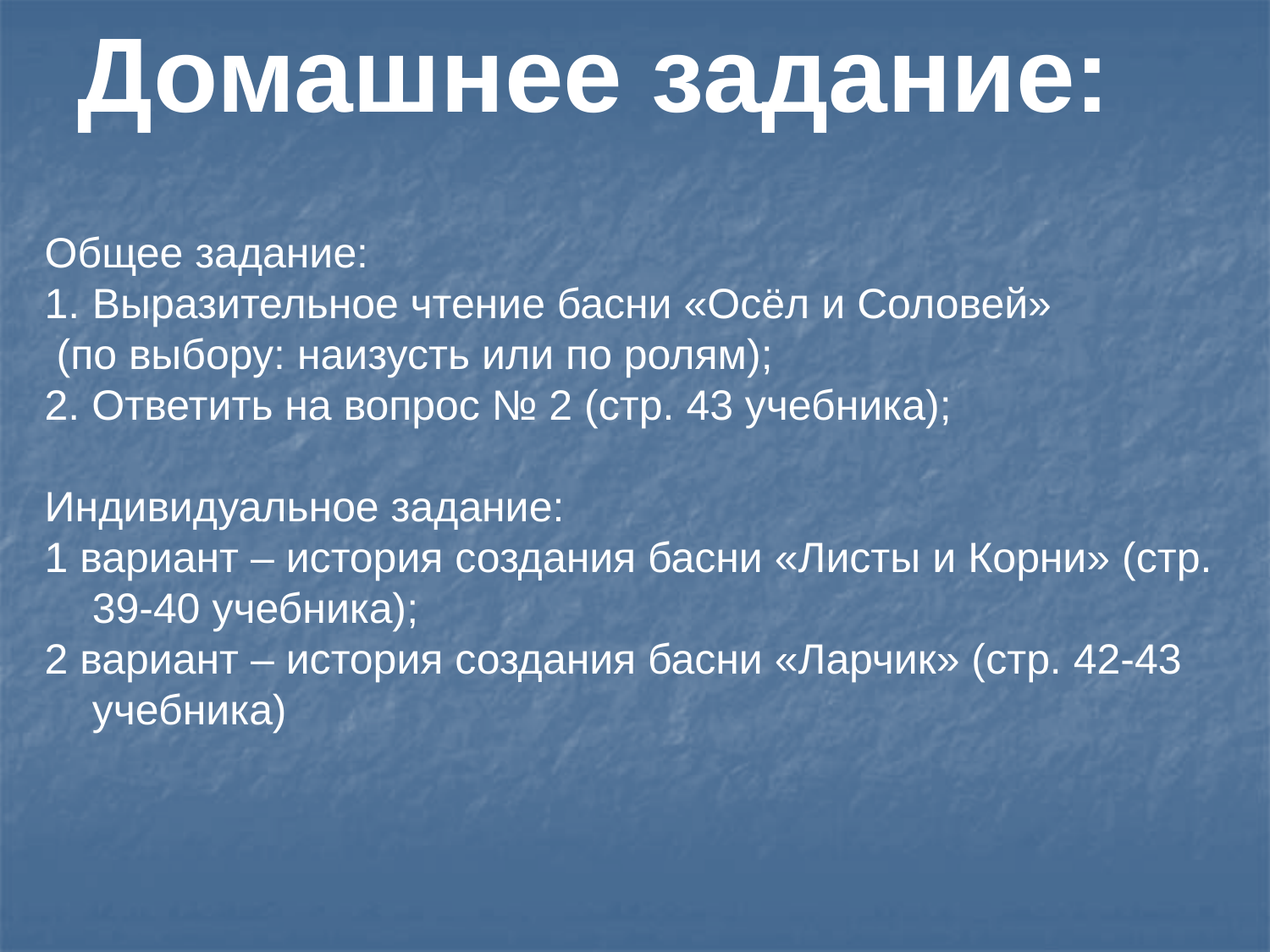

Домашнее задание:
Общее задание:
Выразительное чтение басни «Осёл и Соловей»
 (по выбору: наизусть или по ролям);
2. Ответить на вопрос № 2 (стр. 43 учебника);

Индивидуальное задание:
1 вариант – история создания басни «Листы и Корни» (стр. 39-40 учебника);
2 вариант – история создания басни «Ларчик» (стр. 42-43 учебника)